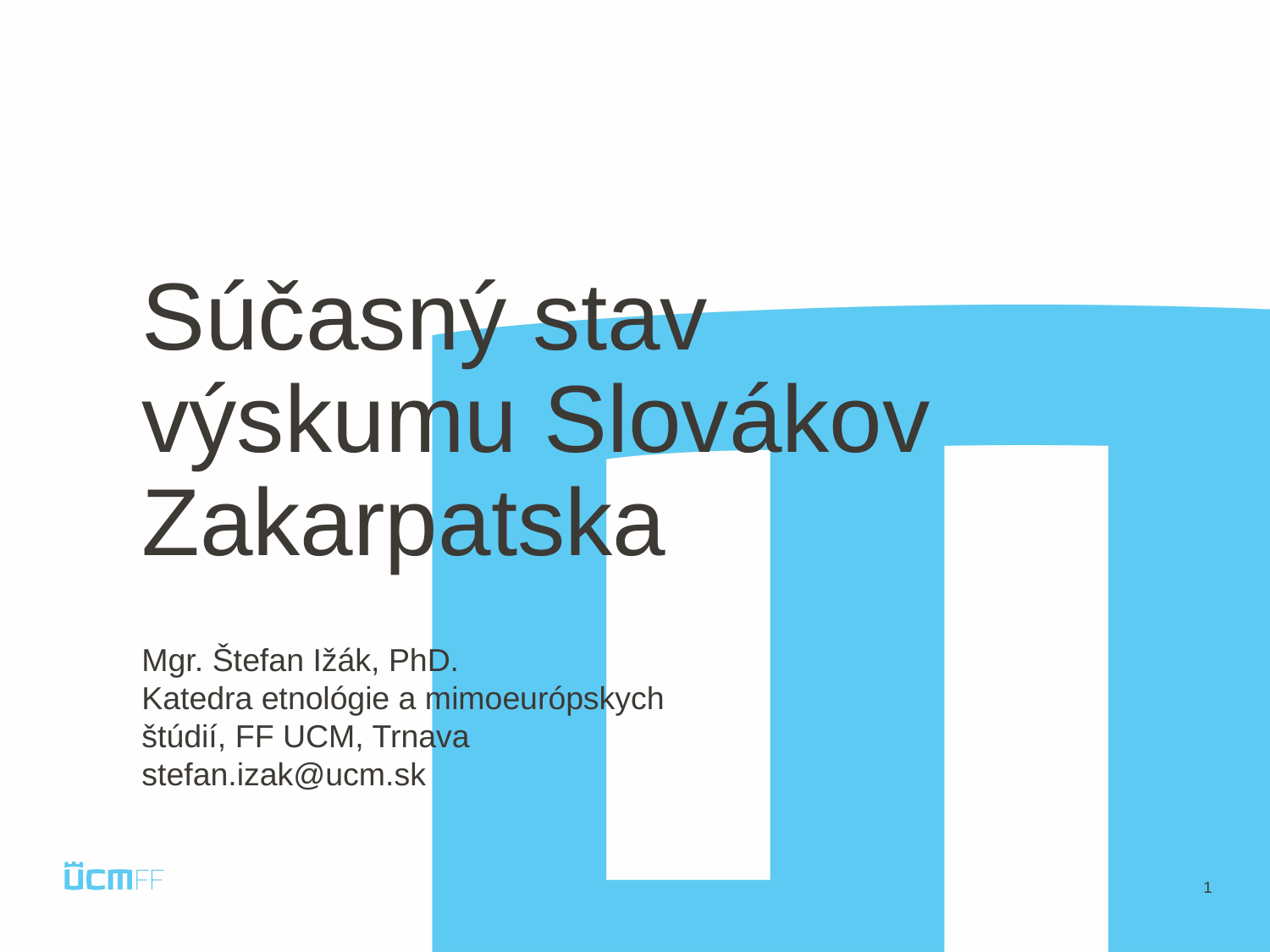

# Súčasný stav výskumu Slovákov Zakarpatska
Mgr. Štefan Ižák, PhD.
Katedra etnológie a mimoeurópskych štúdií, FF UCM, Trnava
stefan.izak@ucm.sk